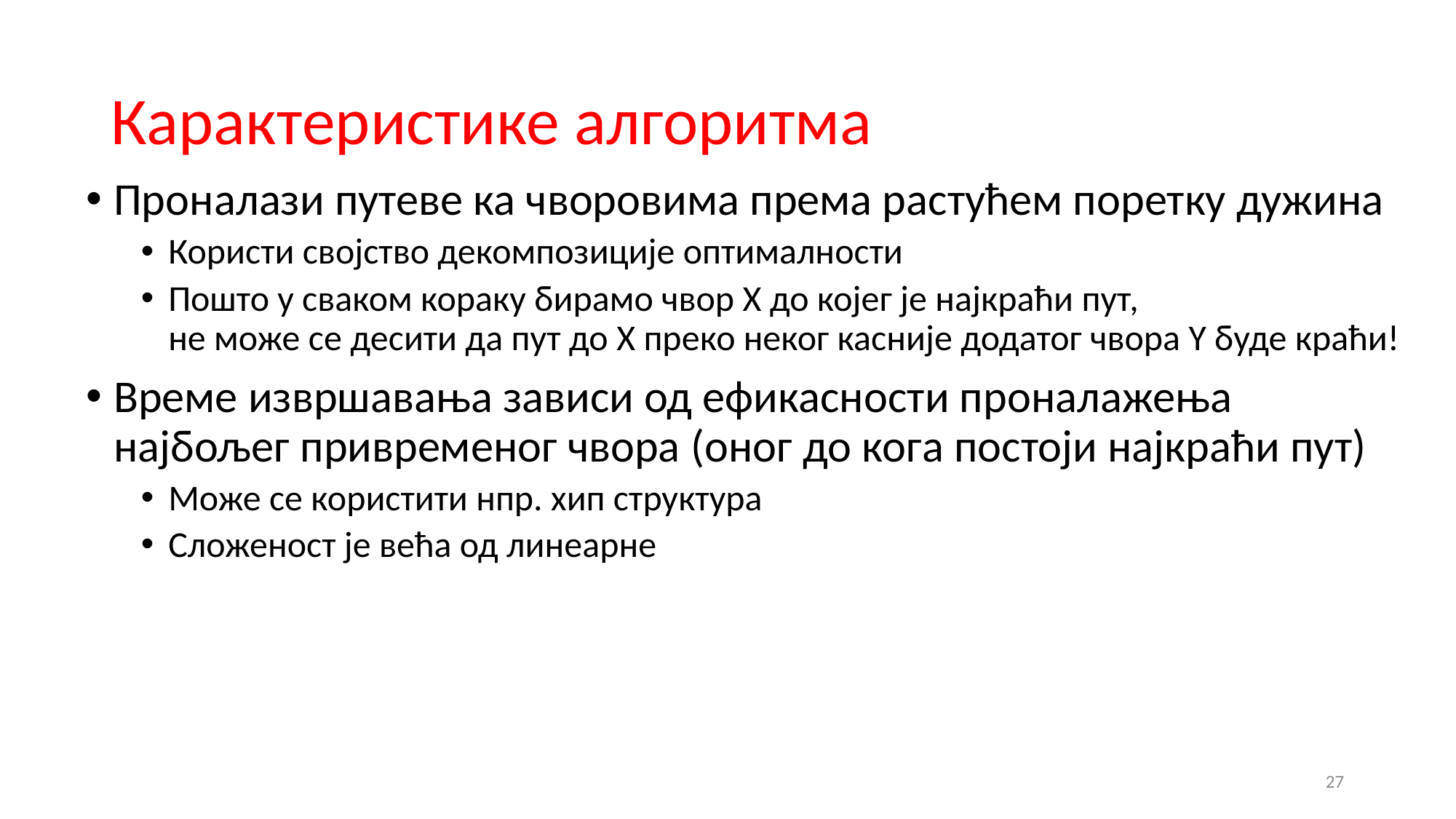

# Карактеристике алгоритма
Проналази путеве ка чворовима према растућем поретку дужина
Користи својство декомпозиције оптималности
Пошто у сваком кораку бирамо чвор X до којег је најкраћи пут,
не може се десити да пут до X преко неког касније додатог чвора Y буде краћи!
Време извршавања зависи од ефикасности проналажења најбољег привременог чвора (оног до кога постоји најкраћи пут)
Може се користити нпр. хип структура
Сложеност је већа од линеарне
27